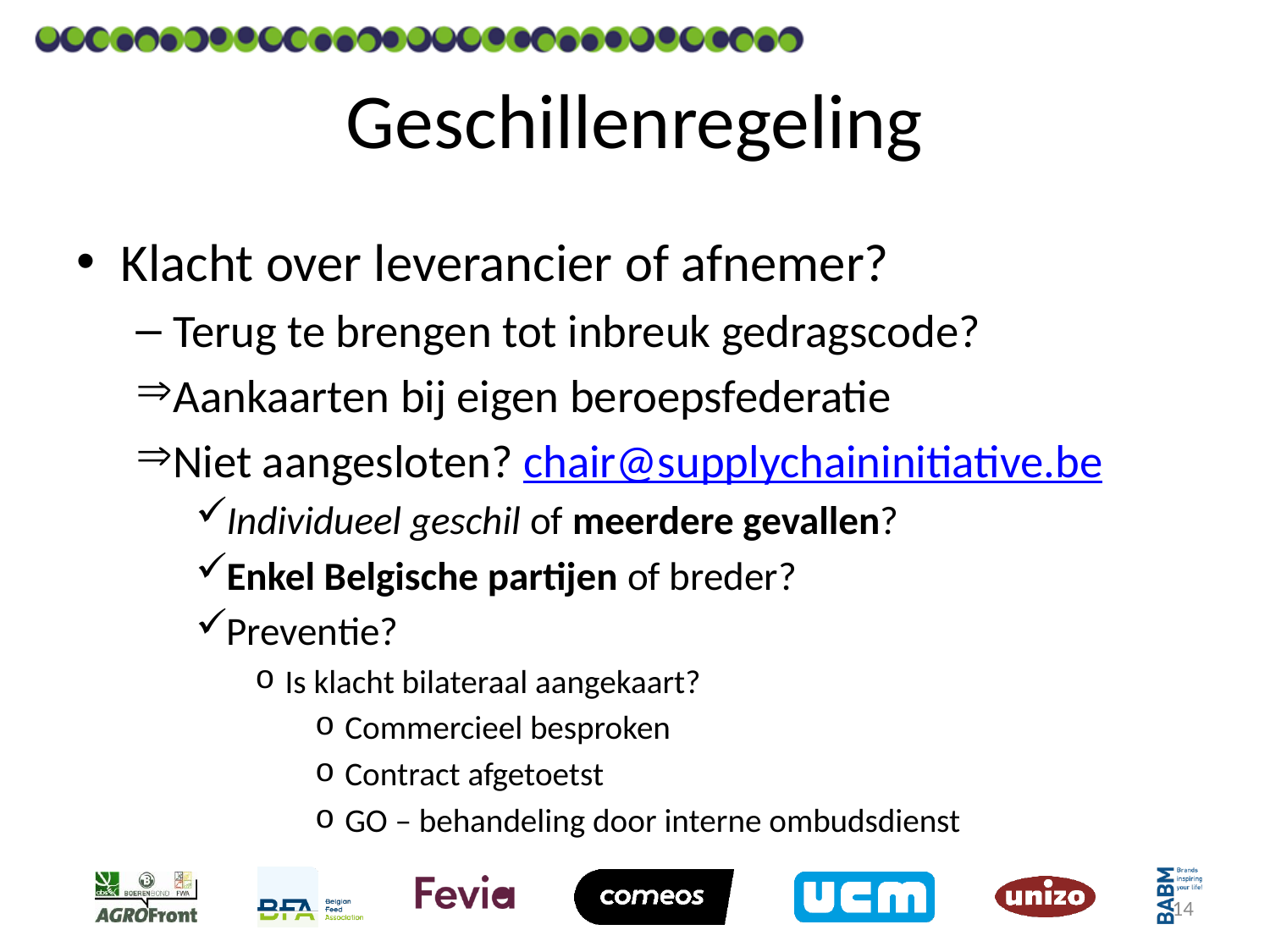

# Geschillenregeling
Klacht over leverancier of afnemer?
Terug te brengen tot inbreuk gedragscode?
Aankaarten bij eigen beroepsfederatie
Niet aangesloten? chair@supplychaininitiative.be
Individueel geschil of meerdere gevallen?
Enkel Belgische partijen of breder?
Preventie?
Is klacht bilateraal aangekaart?
Commercieel besproken
Contract afgetoetst
GO – behandeling door interne ombudsdienst

14